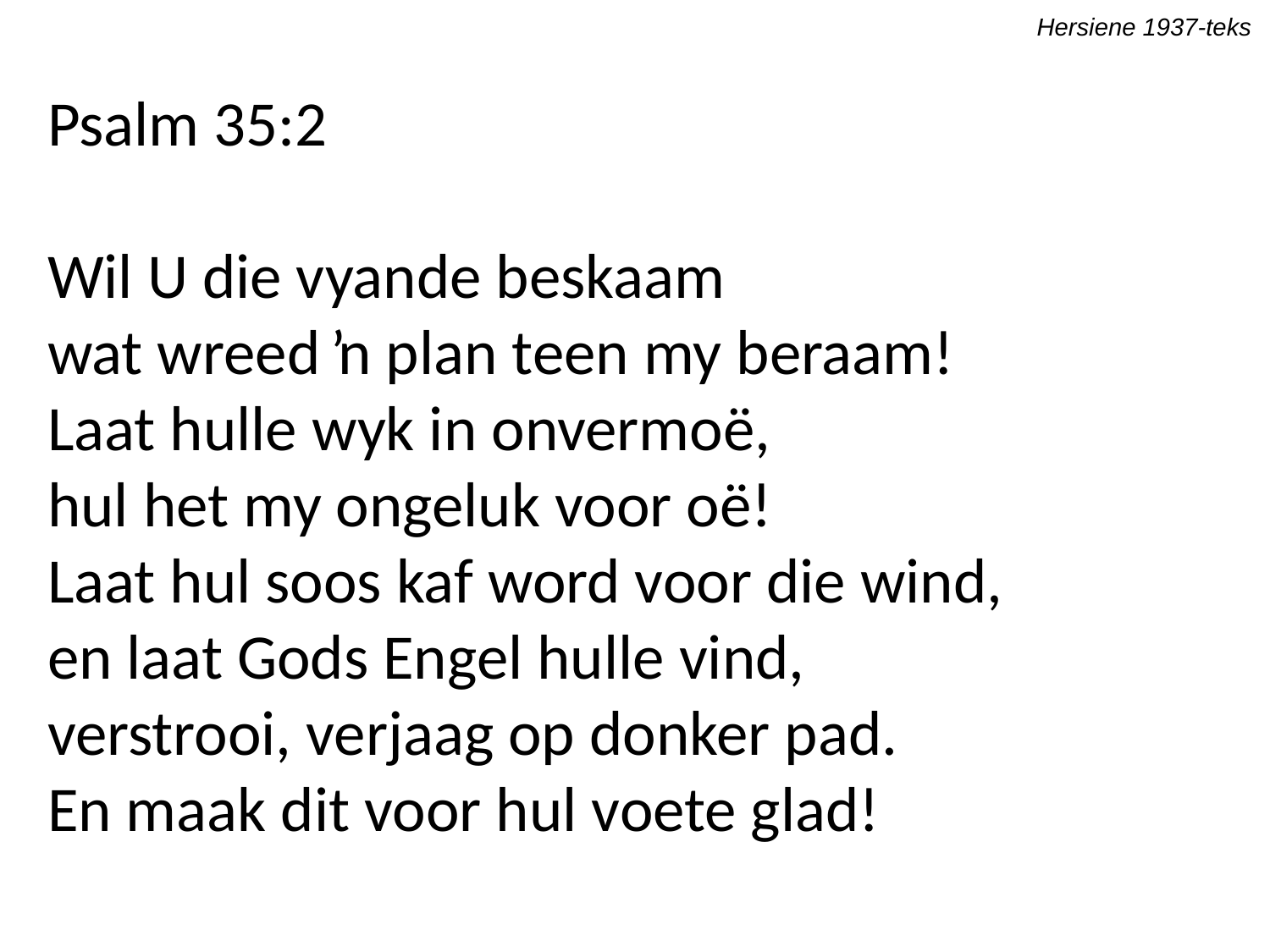

Hersiene 1937-teks
Psalm 35:2

Wil U die vyande beskaam
wat wreed ŉ plan teen my beraam!
Laat hulle wyk in onvermoë,
hul het my ongeluk voor oë!
Laat hul soos kaf word voor die wind,
en laat Gods Engel hulle vind,
verstrooi, verjaag op donker pad.
En maak dit voor hul voete glad!